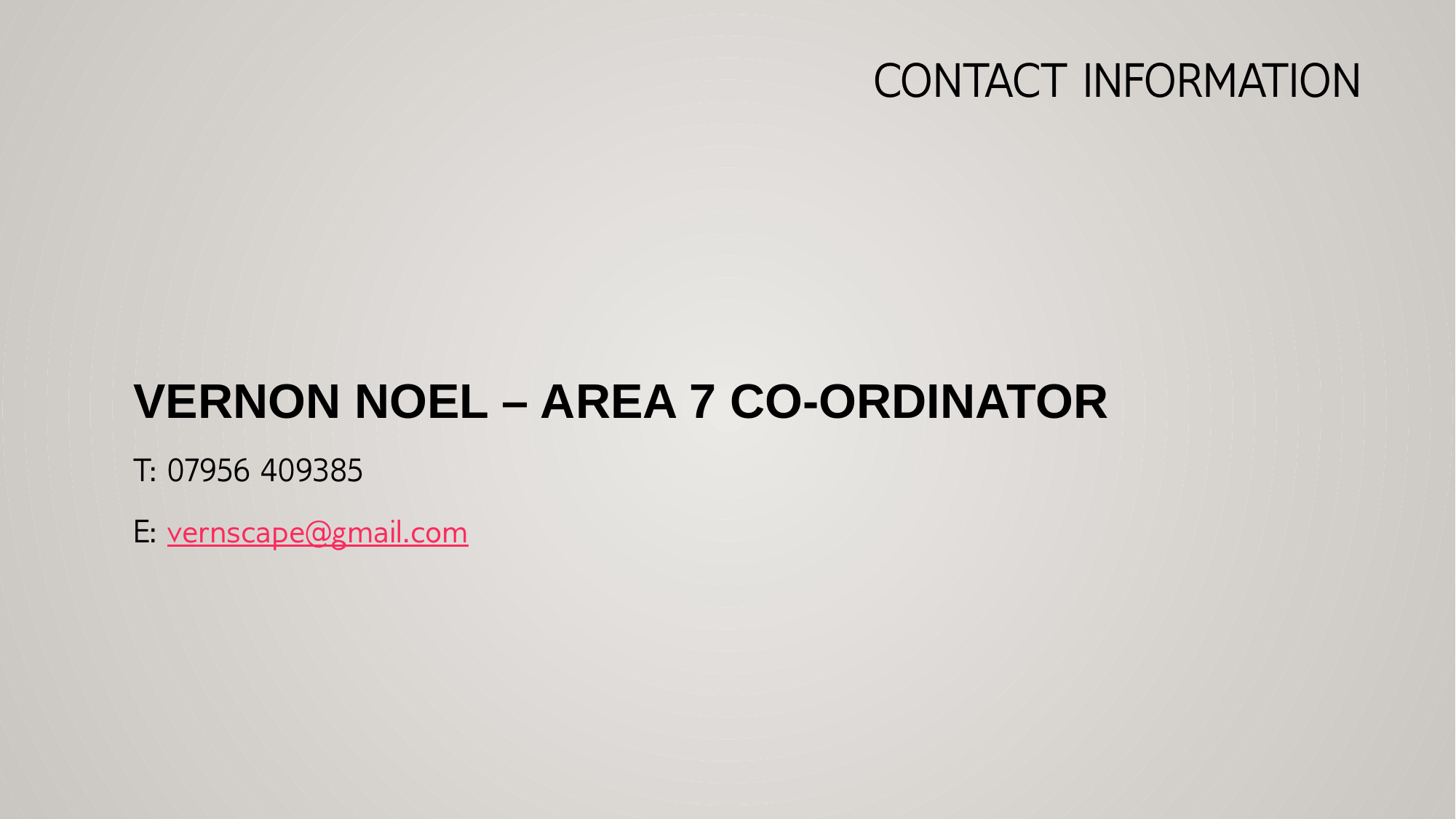

Contact information
# Vernon noel – Area 7 co-ordinator
T: 07956 409385
E: vernscape@gmail.com